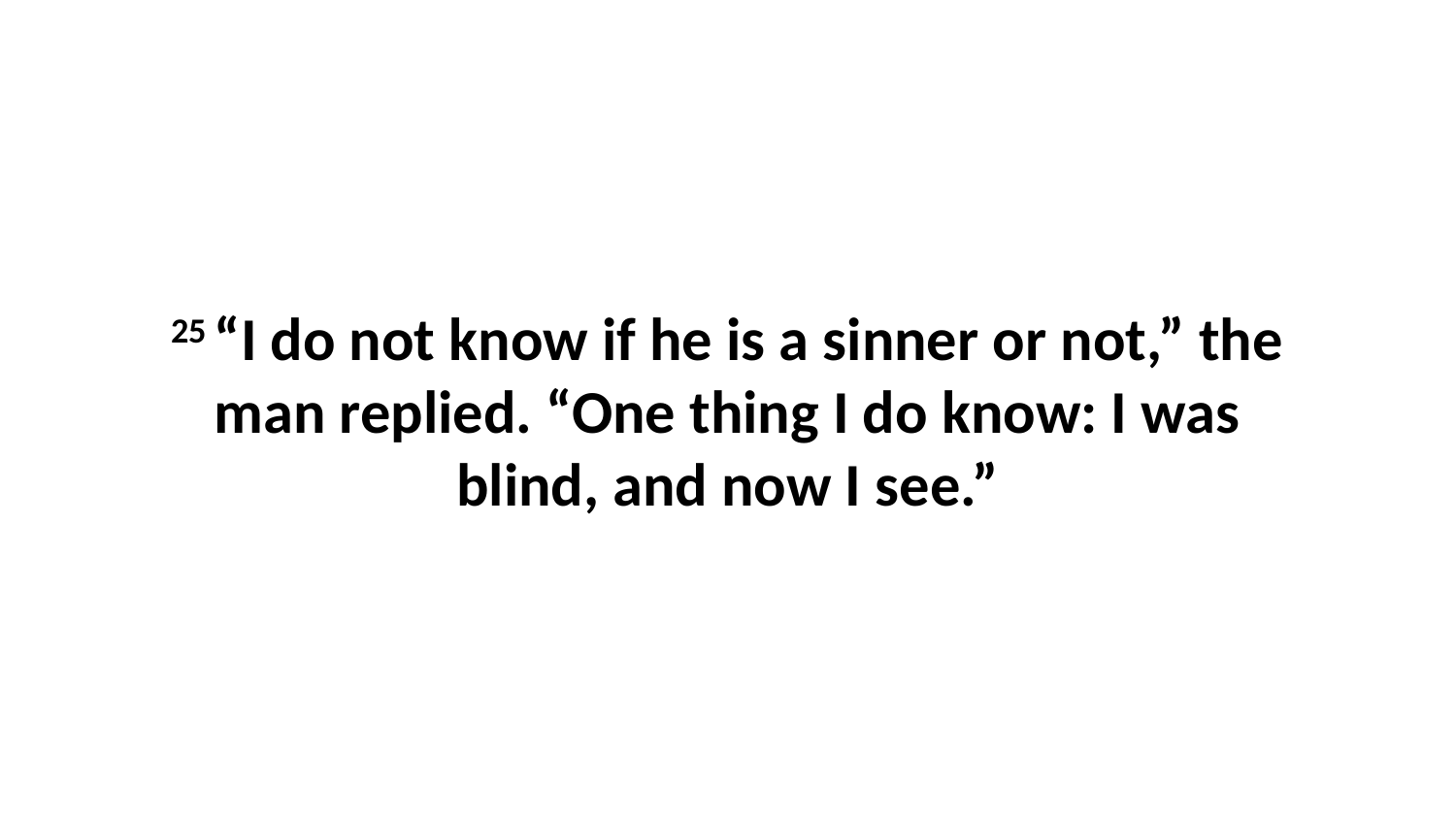

25 “I do not know if he is a sinner or not,” the man replied. “One thing I do know: I was blind, and now I see.”